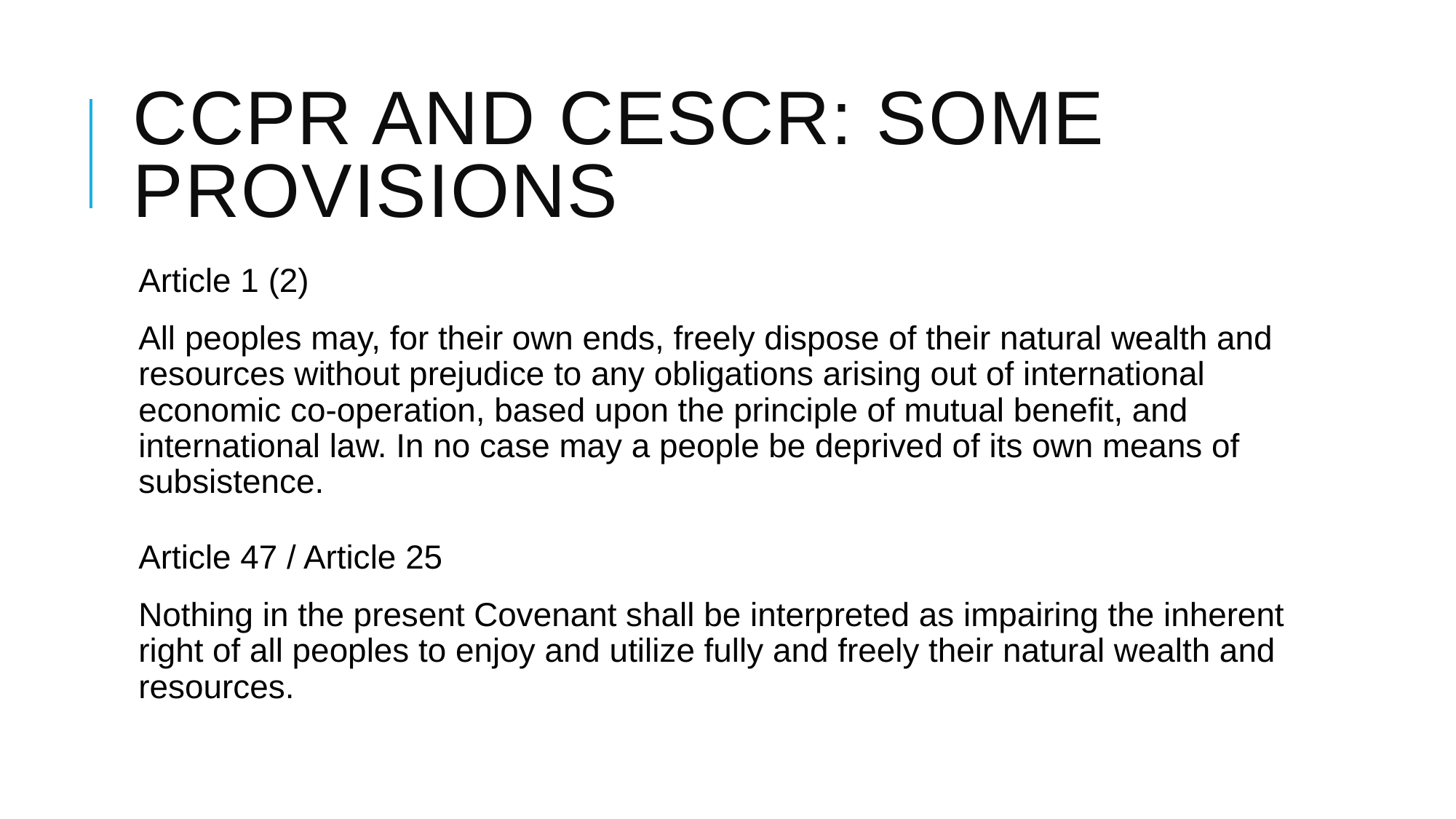

# CCPR And CESCR: Some Provisions
Article 1 (2)
All peoples may, for their own ends, freely dispose of their natural wealth and resources without prejudice to any obligations arising out of international economic co-operation, based upon the principle of mutual benefit, and international law. In no case may a people be deprived of its own means of subsistence.
Article 47 / Article 25
Nothing in the present Covenant shall be interpreted as impairing the inherent right of all peoples to enjoy and utilize fully and freely their natural wealth and resources.